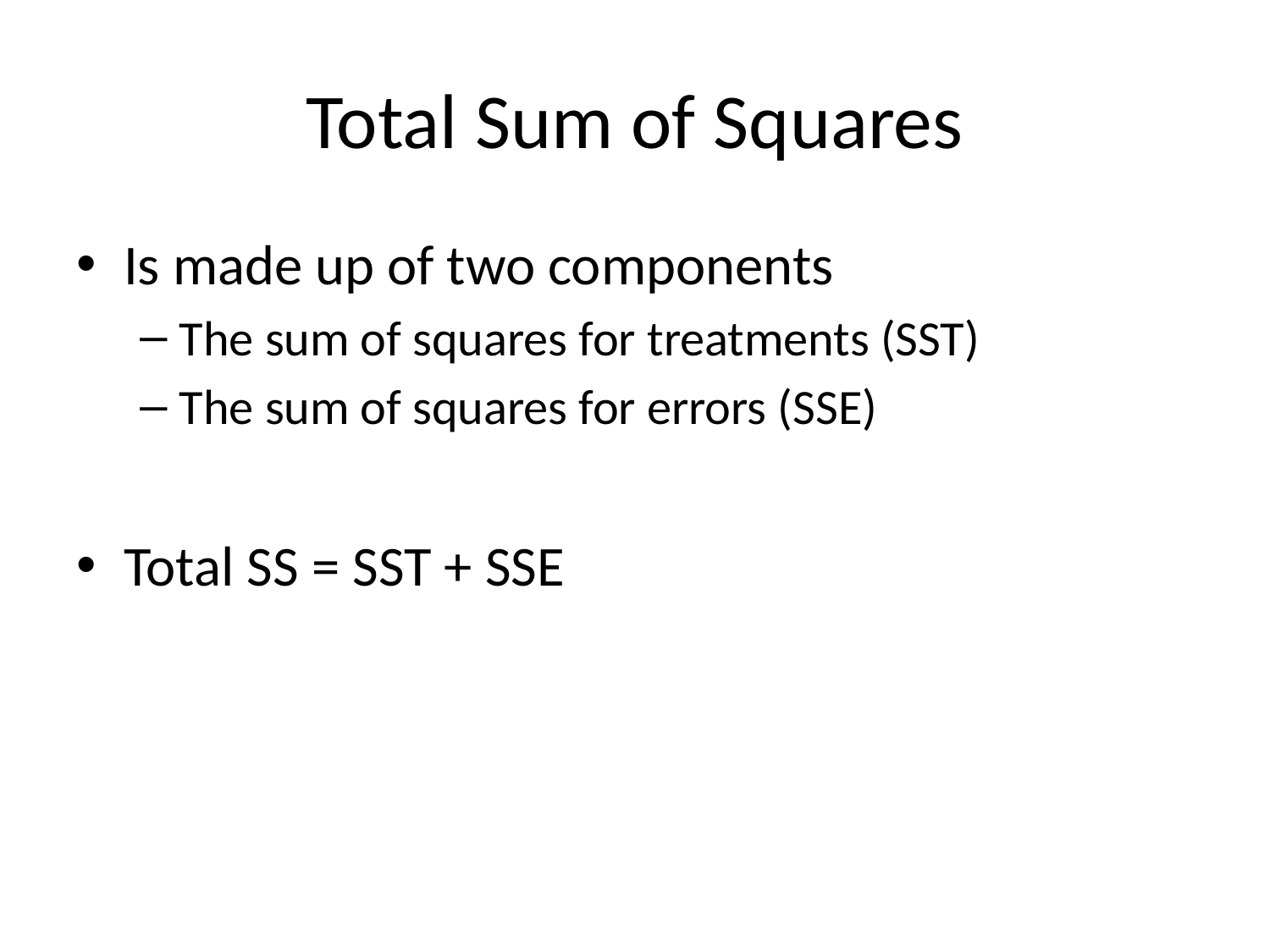

# Total Sum of Squares
Is made up of two components
The sum of squares for treatments (SST)
The sum of squares for errors (SSE)

Total SS = SST + SSE